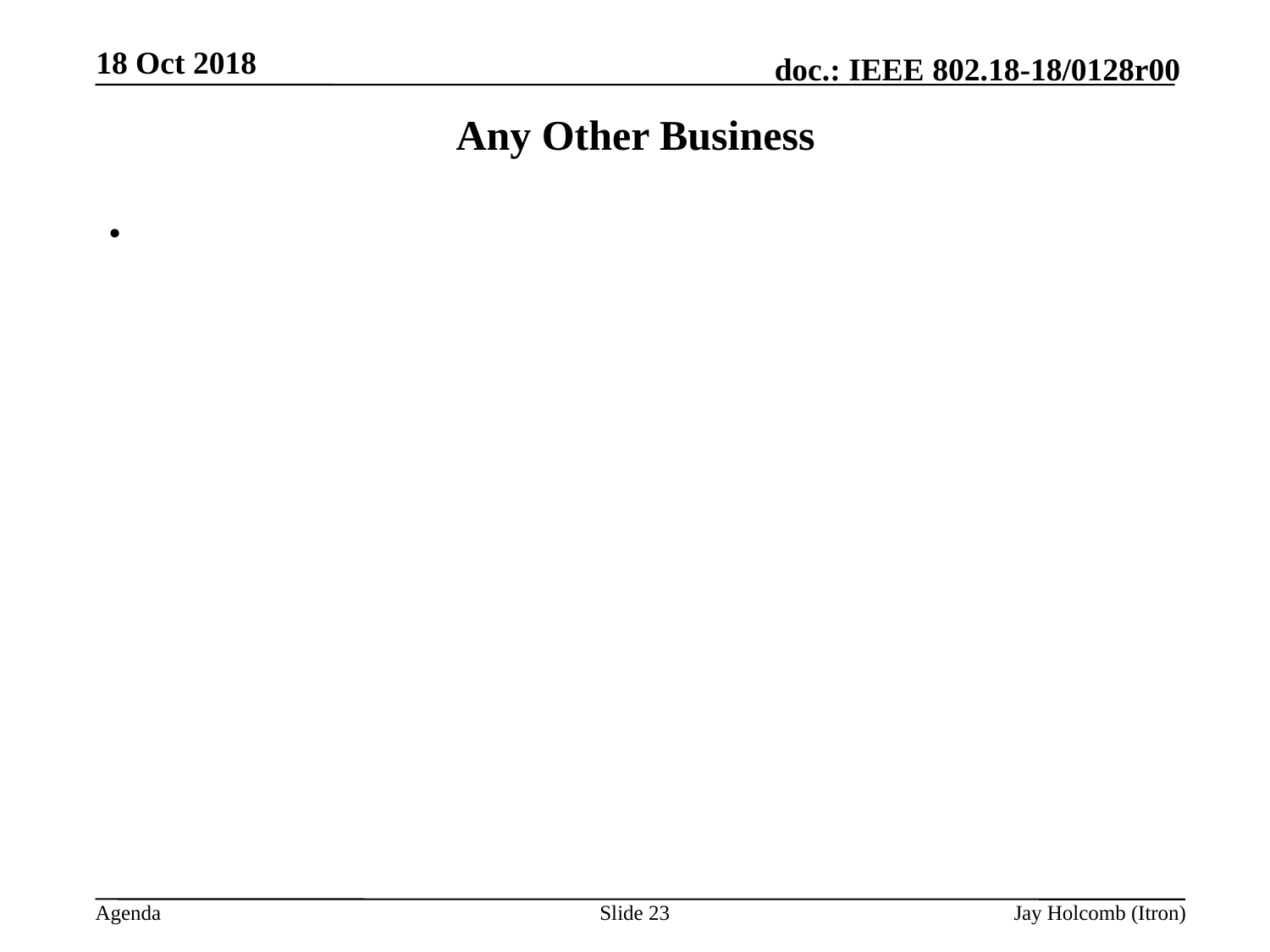

18 Oct 2018
# Any Other Business

Slide 23
Jay Holcomb (Itron)